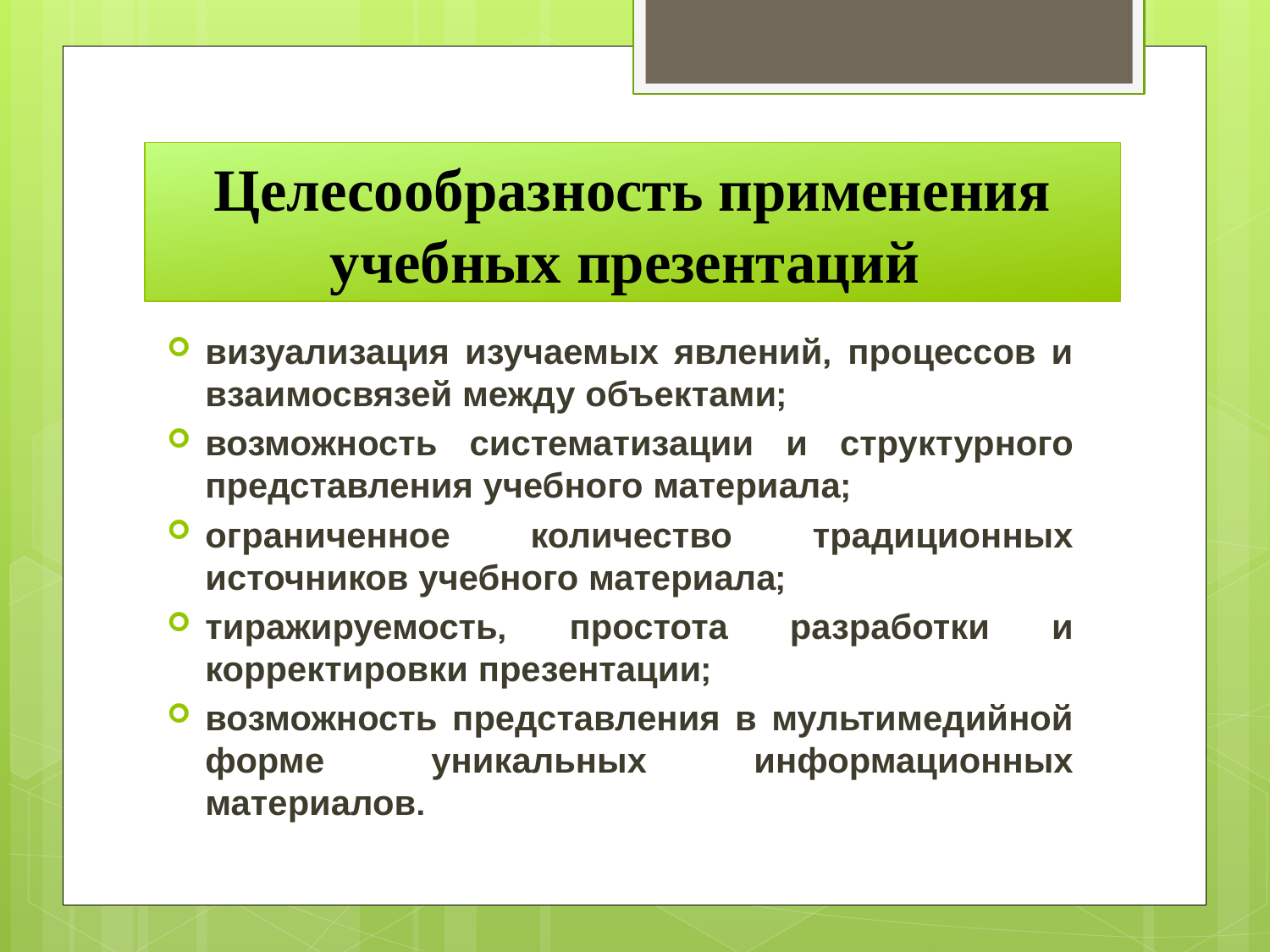

# Целесообразность применения учебных презентаций
визуализация изучаемых явлений, процессов и взаимосвязей между объектами;
возможность систематизации и структурного представления учебного материала;
ограниченное количество традиционных источников учебного материала;
тиражируемость, простота разработки и корректировки презентации;
возможность представления в мультимедийной форме уникальных информационных материалов.